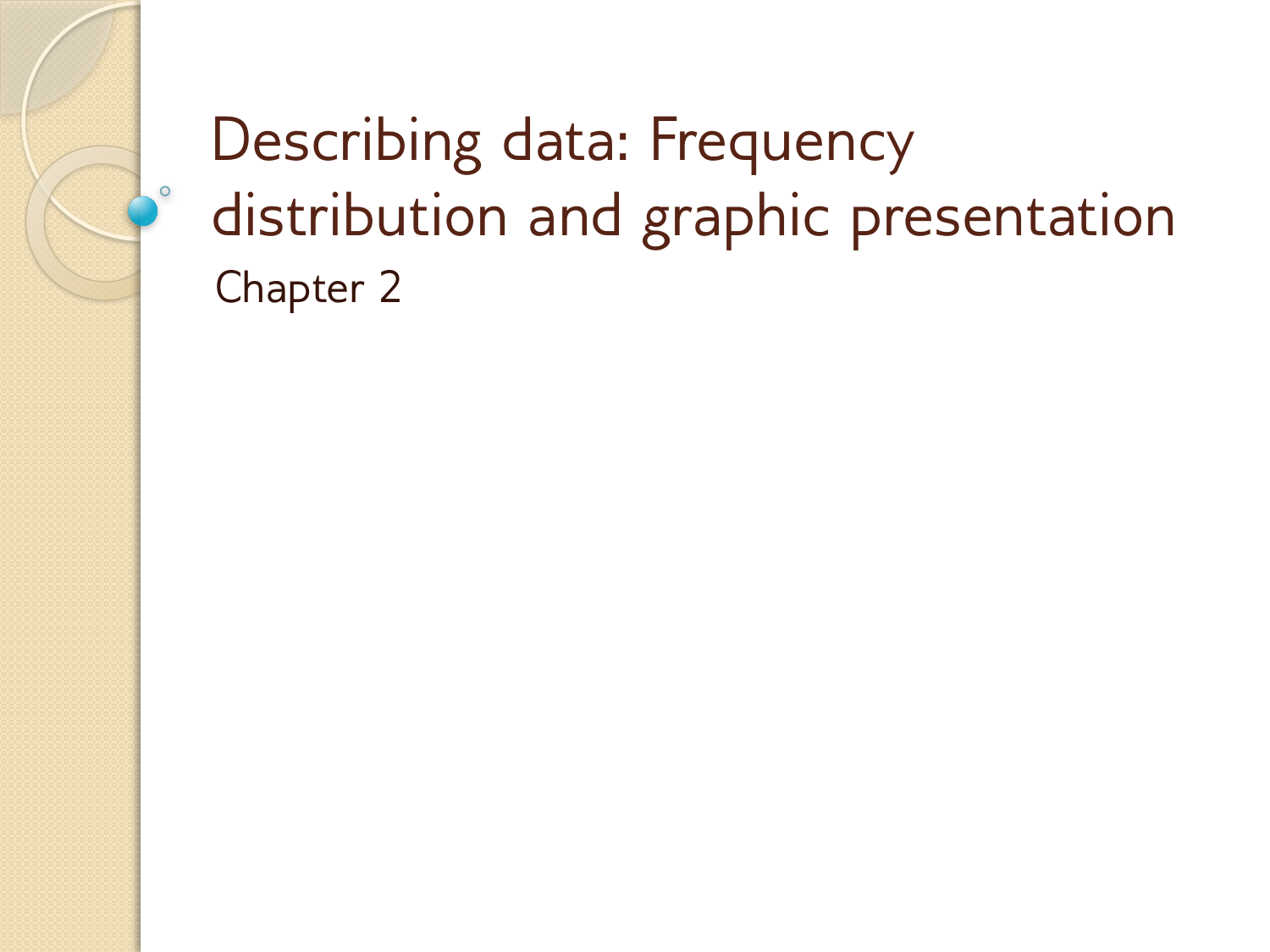

# Describing data: Frequency distribution and graphic presentation
Chapter 2